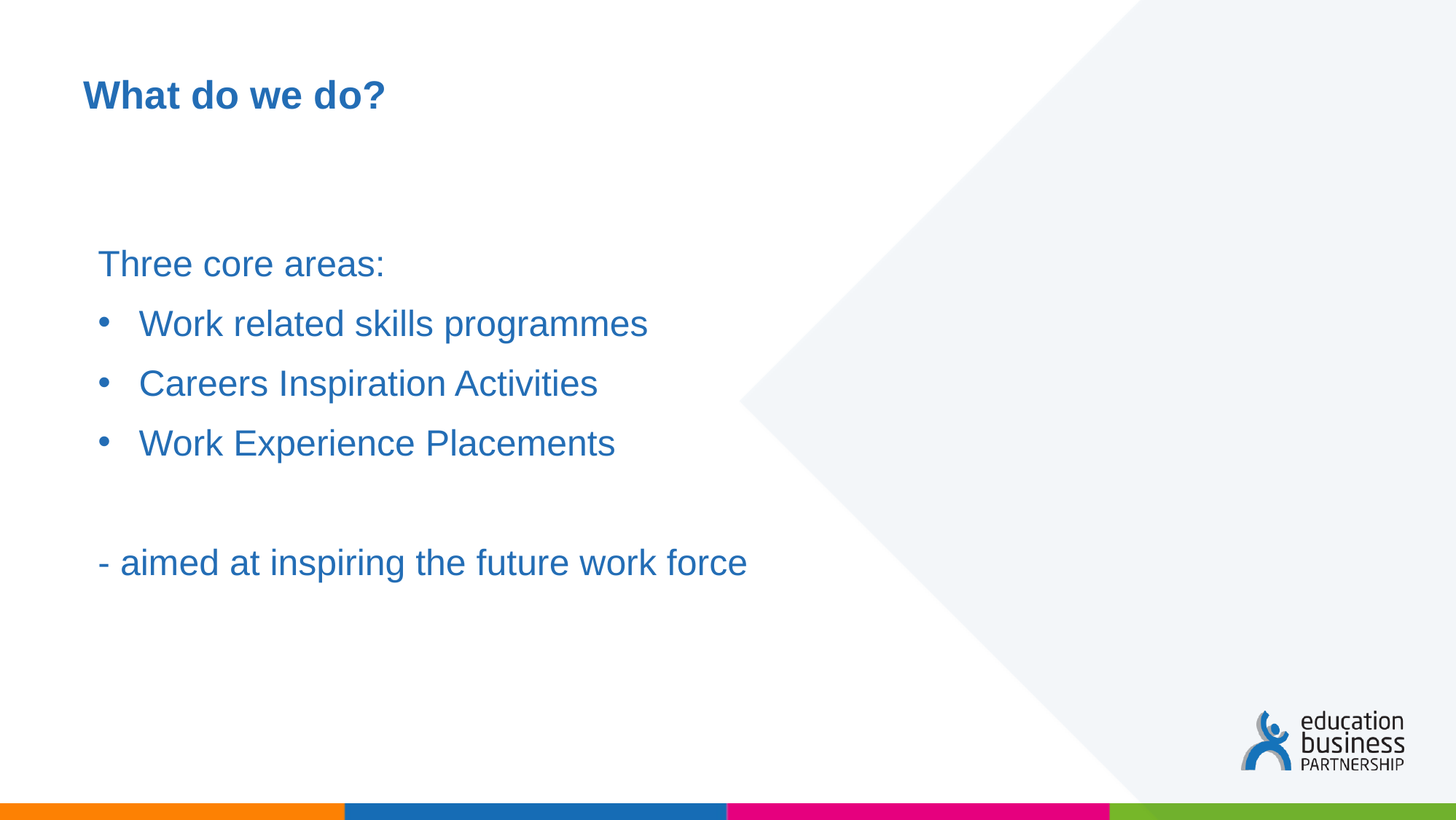

# What do we do?

Three core areas:
Work related skills programmes
Careers Inspiration Activities
Work Experience Placements

- aimed at inspiring the future work force